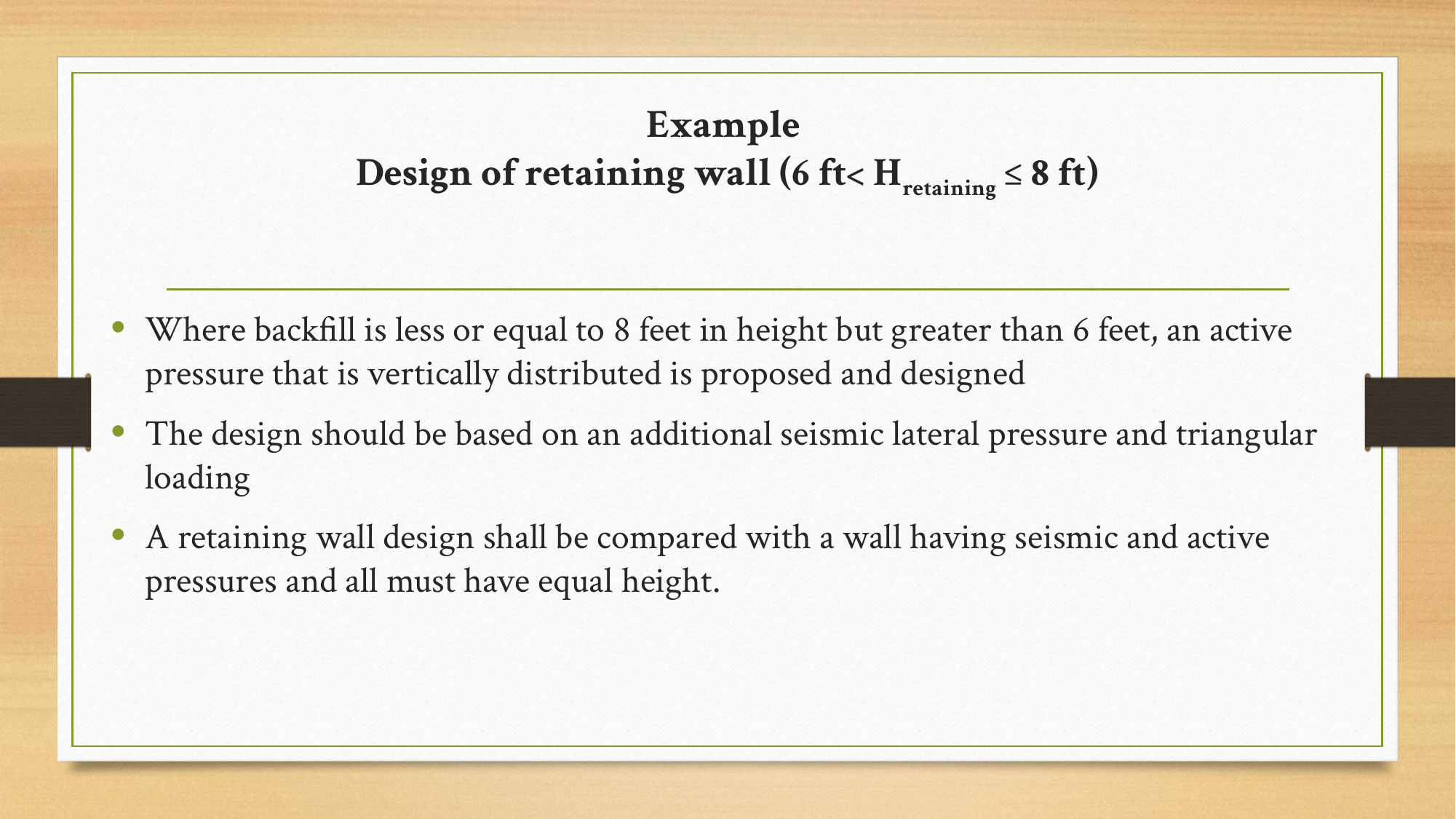

# Example Design of retaining wall (6 ft< Hretaining ≤ 8 ft)
Where backfill is less or equal to 8 feet in height but greater than 6 feet, an active pressure that is vertically distributed is proposed and designed
The design should be based on an additional seismic lateral pressure and triangular loading
A retaining wall design shall be compared with a wall having seismic and active pressures and all must have equal height.